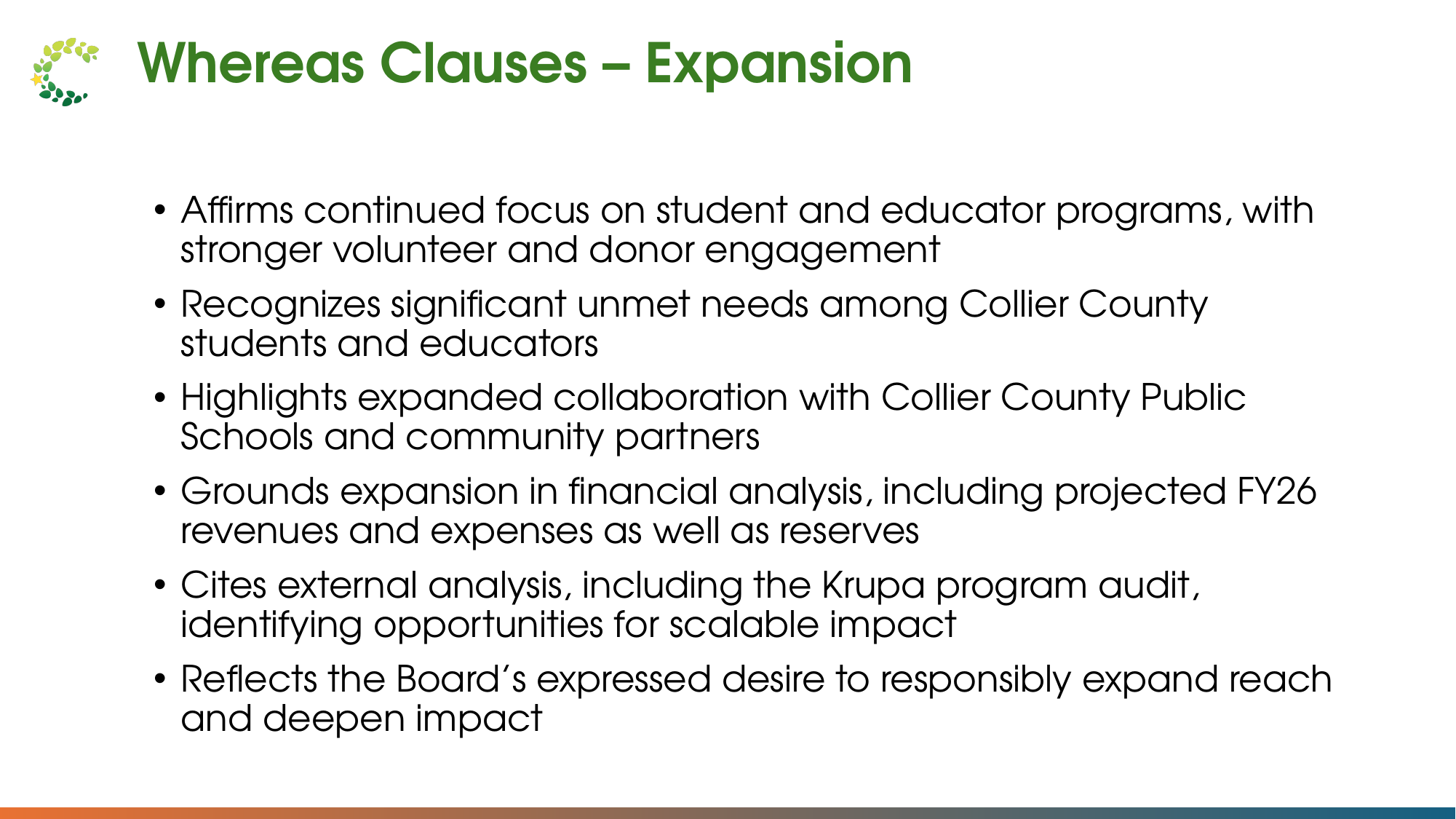

Whereas Clauses – Expansion
Affirms continued focus on student and educator programs, with stronger volunteer and donor engagement
Recognizes significant unmet needs among Collier County students and educators
Highlights expanded collaboration with Collier County Public Schools and community partners
Grounds expansion in financial analysis, including projected FY26 revenues and expenses as well as reserves
Cites external analysis, including the Krupa program audit, identifying opportunities for scalable impact
Reflects the Board’s expressed desire to responsibly expand reach and deepen impact